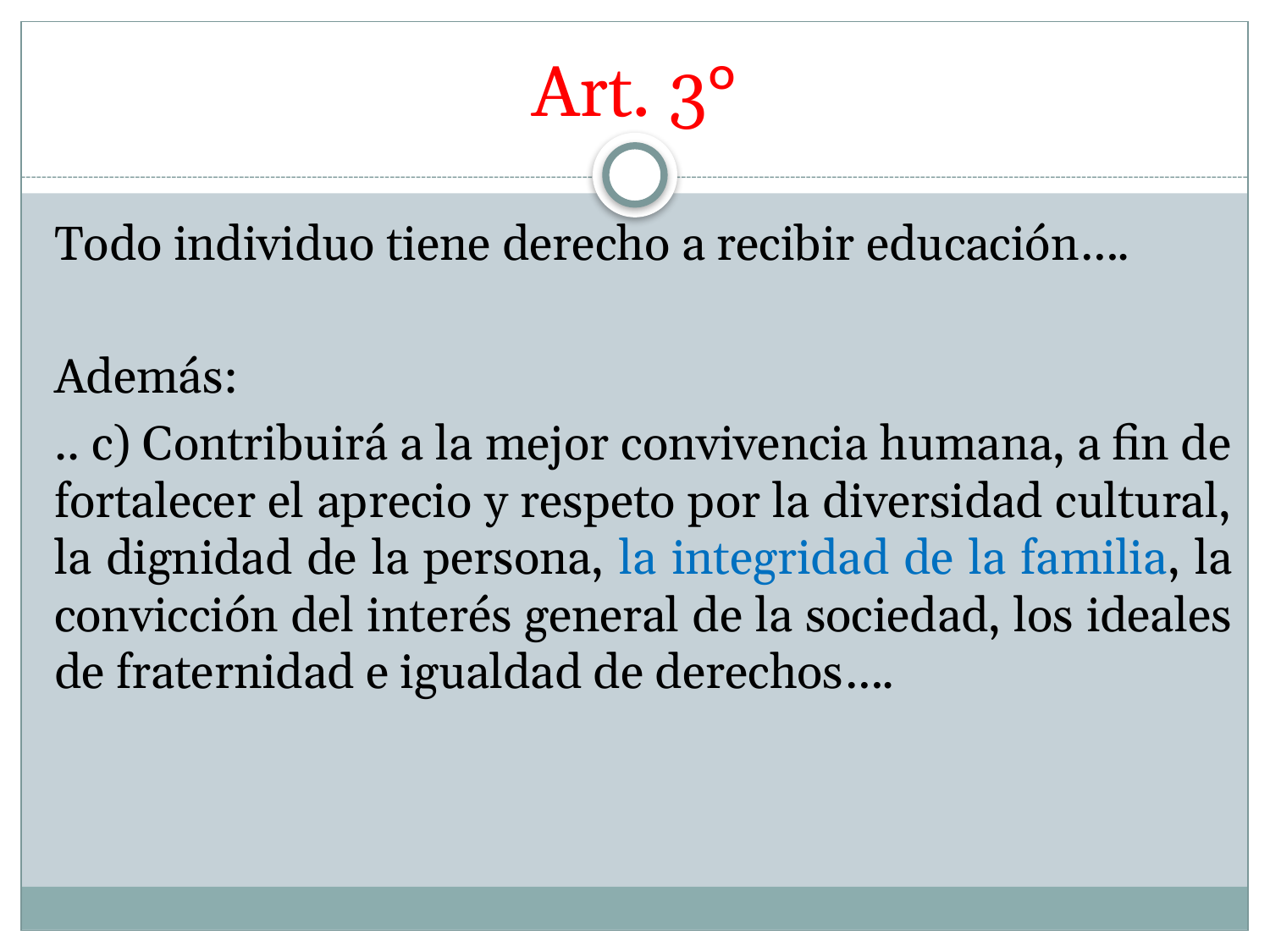

# Art. 3°
Todo individuo tiene derecho a recibir educación….

Además:
.. c) Contribuirá a la mejor convivencia humana, a fin de fortalecer el aprecio y respeto por la diversidad cultural, la dignidad de la persona, la integridad de la familia, la convicción del interés general de la sociedad, los ideales de fraternidad e igualdad de derechos….